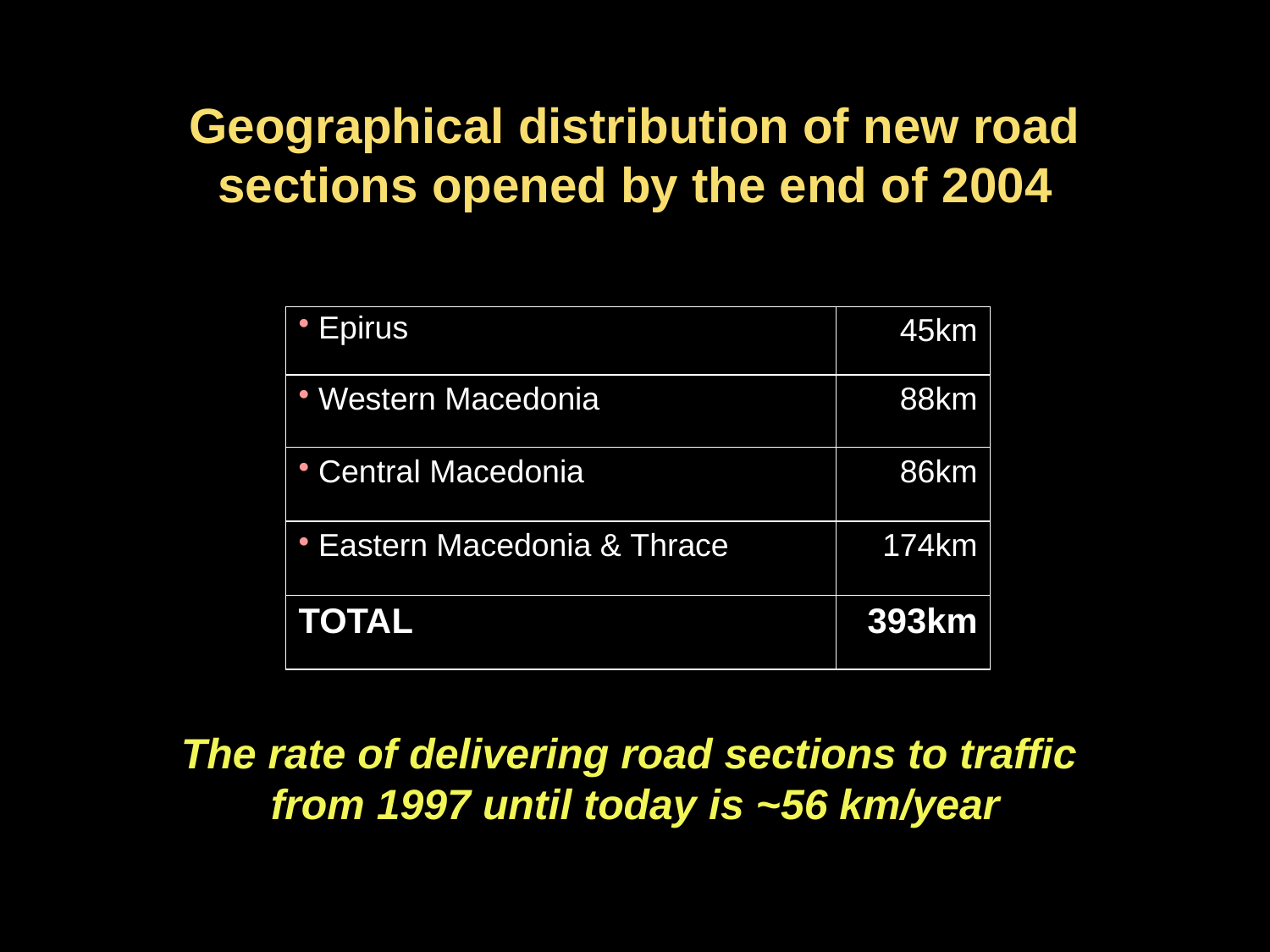

Geographical distribution of new road sections opened by the end of 2004
| Epirus | 45km |
| --- | --- |
| Western Macedonia | 88km |
| Central Macedonia | 86km |
| Eastern Macedonia & Thrace | 174km |
| TOTAL | 393km |
The rate of delivering road sections to traffic
from 1997 until today is ~56 km/year